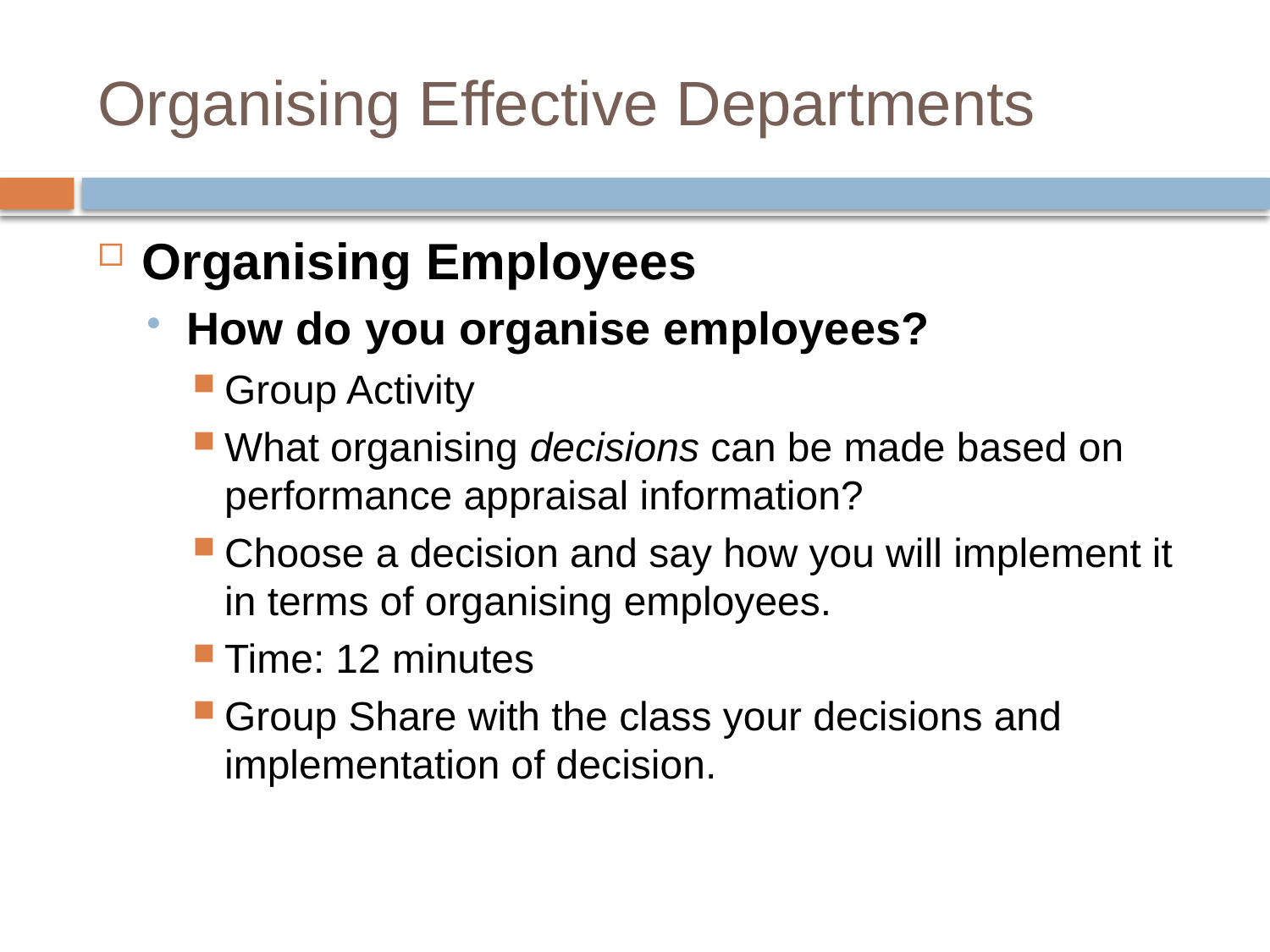

# Organising Effective Departments
Organising Employees
How do you organise employees?
Group Activity
What organising decisions can be made based on performance appraisal information?
Choose a decision and say how you will implement it in terms of organising employees.
Time: 12 minutes
Group Share with the class your decisions and implementation of decision.